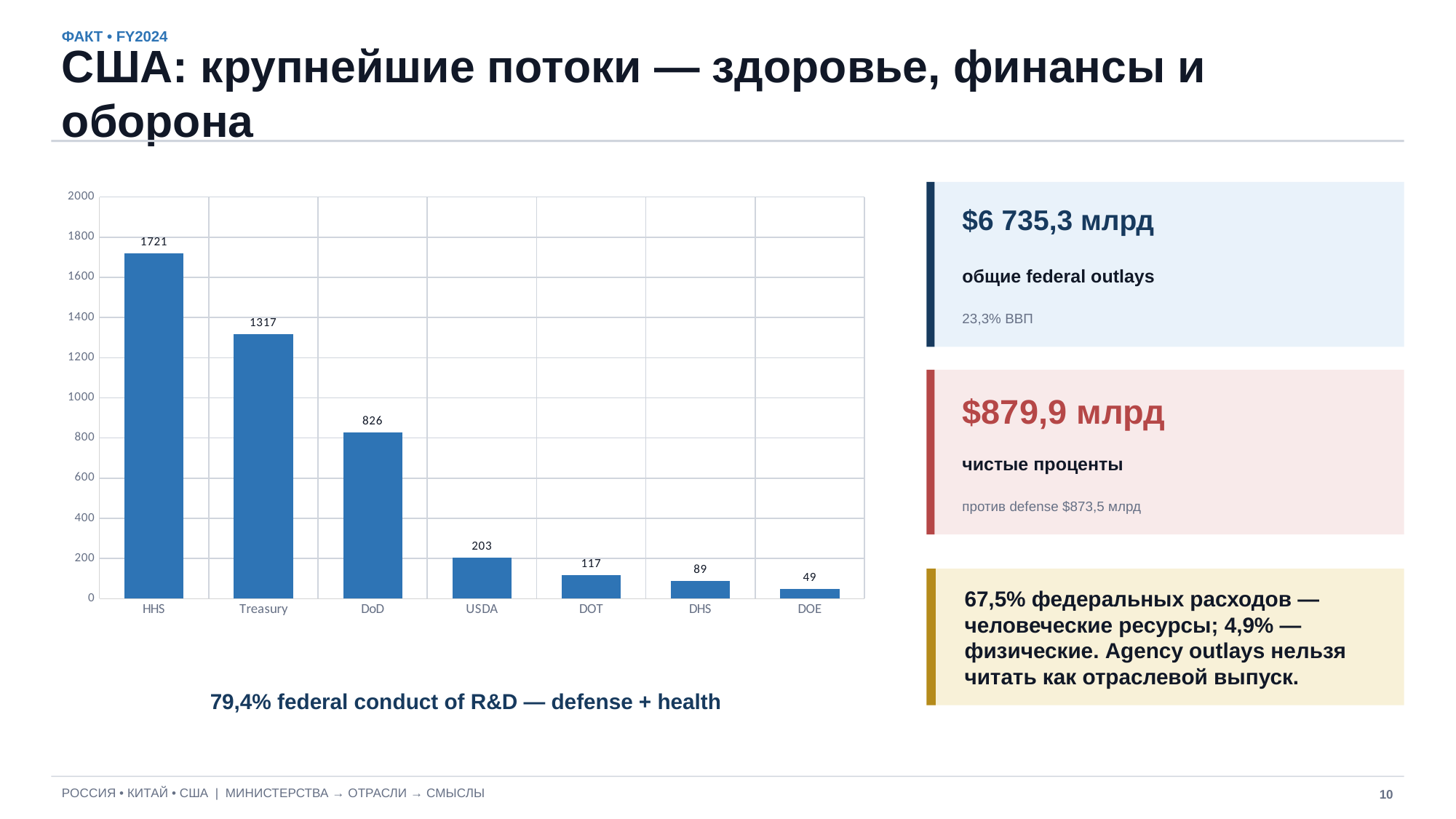

ФАКТ • FY2024
США: крупнейшие потоки — здоровье, финансы и оборона

### Chart

| Category |  |
|---|---|
| HHS | 1720.6 |
| Treasury | 1316.9 |
| DoD | 826.3 |
| USDA | 203.4 |
| DOT | 117.4 |
| DHS | 89.3 |
| DOE | 49.3 |

$6 735,3 млрд
общие federal outlays
23,3% ВВП

$879,9 млрд
чистые проценты
против defense $873,5 млрд

67,5% федеральных расходов — человеческие ресурсы; 4,9% — физические. Agency outlays нельзя читать как отраслевой выпуск.
79,4% federal conduct of R&D — defense + health

РОССИЯ • КИТАЙ • США  |  МИНИСТЕРСТВА → ОТРАСЛИ → СМЫСЛЫ
10